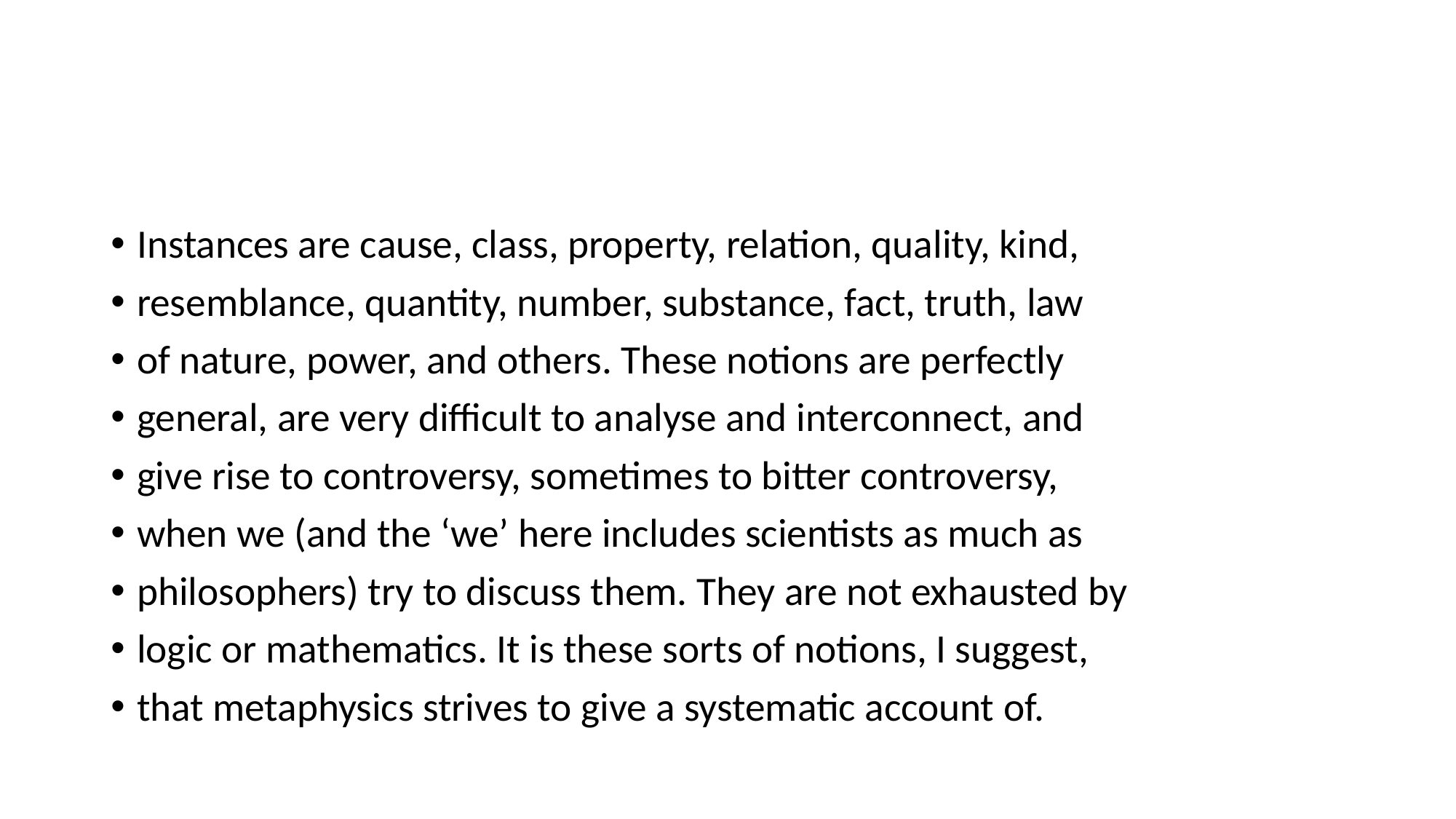

#
Instances are cause, class, property, relation, quality, kind,
resemblance, quantity, number, substance, fact, truth, law
of nature, power, and others. These notions are perfectly
general, are very difficult to analyse and interconnect, and
give rise to controversy, sometimes to bitter controversy,
when we (and the ‘we’ here includes scientists as much as
philosophers) try to discuss them. They are not exhausted by
logic or mathematics. It is these sorts of notions, I suggest,
that metaphysics strives to give a systematic account of.